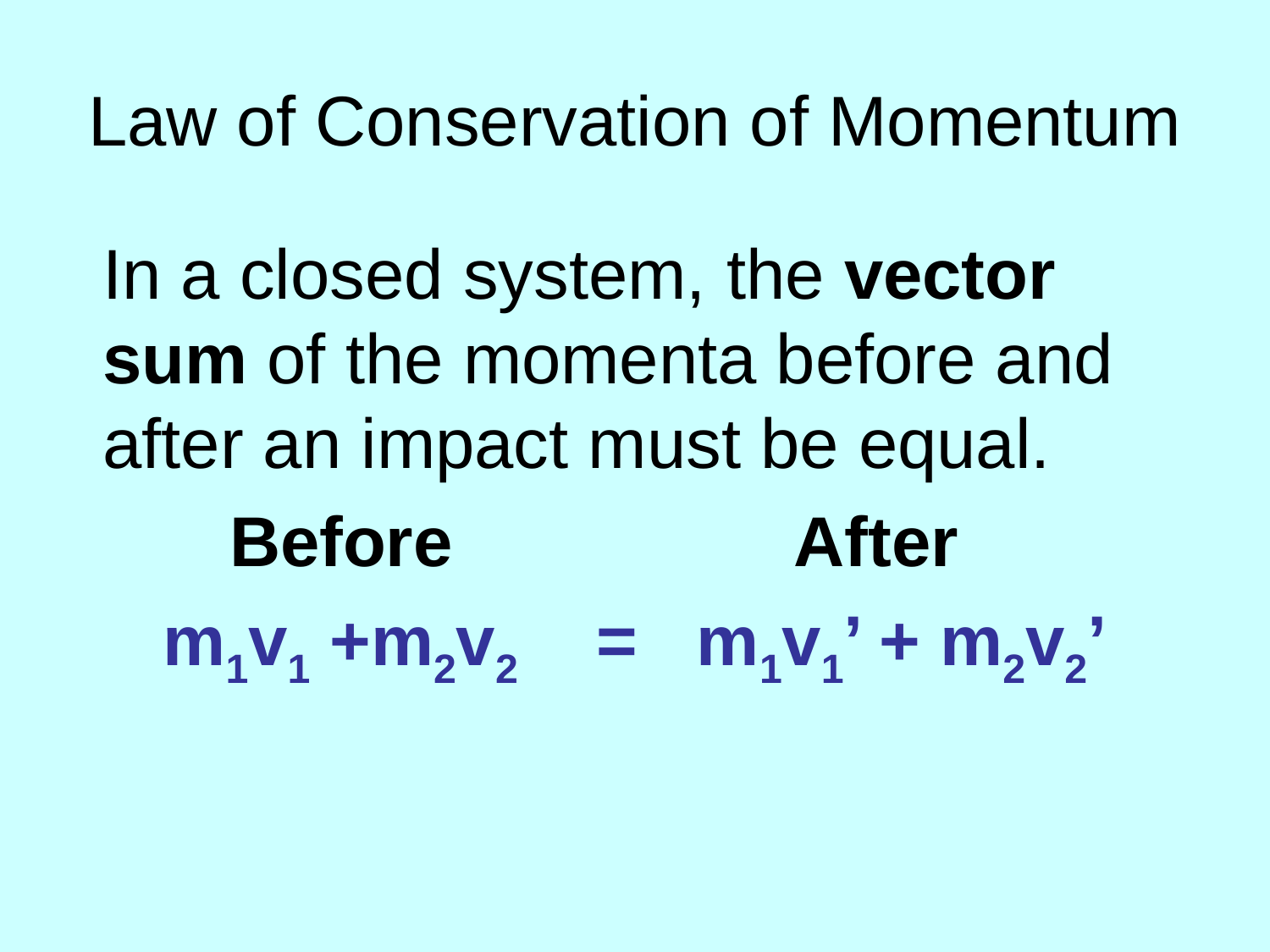

# Law of Conservation of Momentum
	In a closed system, the vector sum of the momenta before and after an impact must be equal.
		Before			   After
m1v1 +m2v2    =   m1v1’ + m2v2’